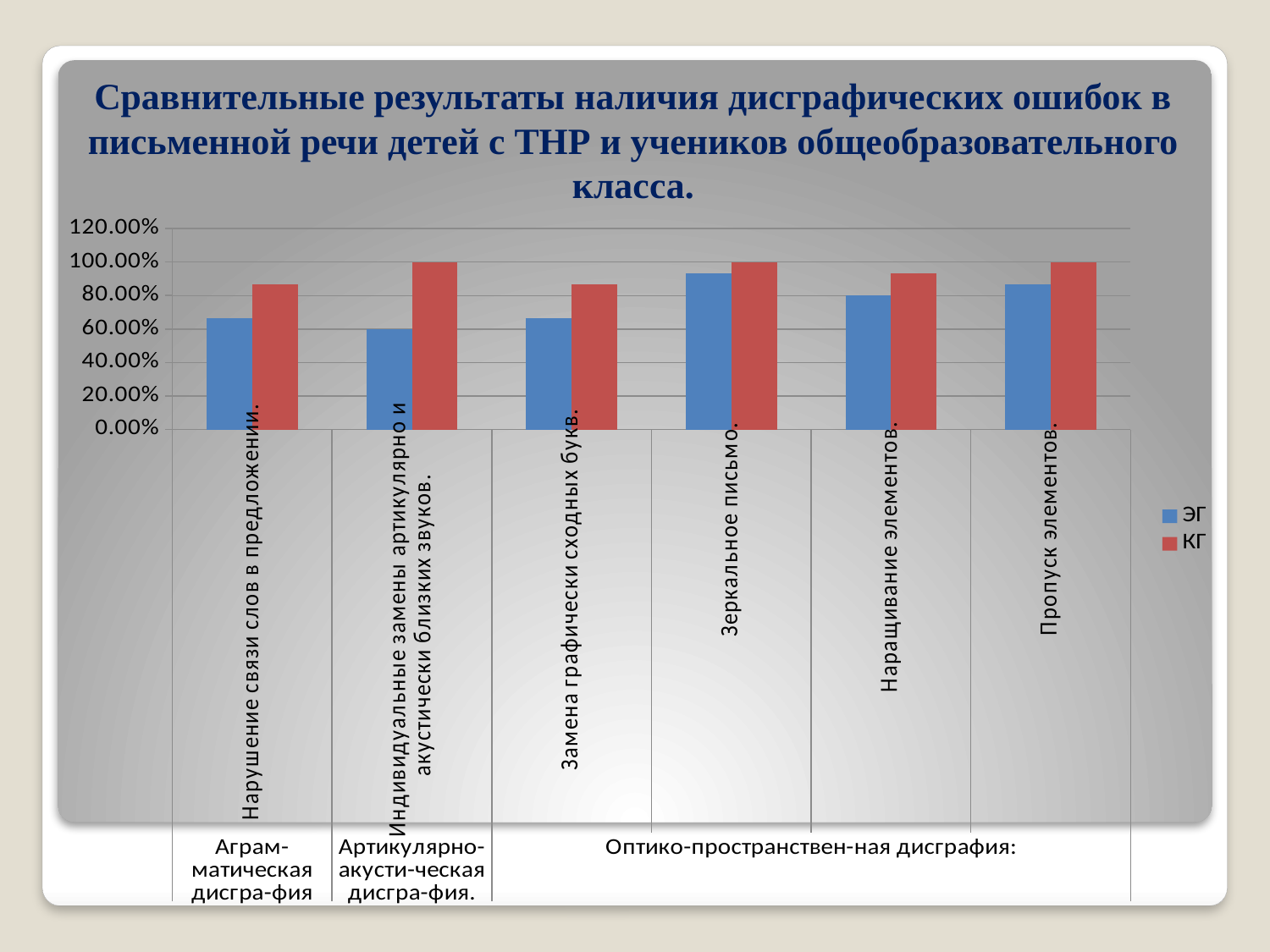

# Сравнительные результаты наличия дисграфических ошибок в письменной речи детей с ТНР и учеников общеобразовательного класса.

### Chart

| Category | ЭГ | КГ |
|---|---|---|
| Нарушение связи слов в предложении. | 0.6660000000000003 | 0.8660000000000002 |
| Индивидуальные замены артикулярно и акустически близких звуков. | 0.6000000000000002 | 1.0 |
| Замена графически сходных букв. | 0.6660000000000003 | 0.8660000000000002 |
| Зеркальное письмо. | 0.933 | 1.0 |
| Наращивание элементов.  | 0.8 | 0.933 |
| Пропуск элементов. | 0.8660000000000002 | 1.0 |